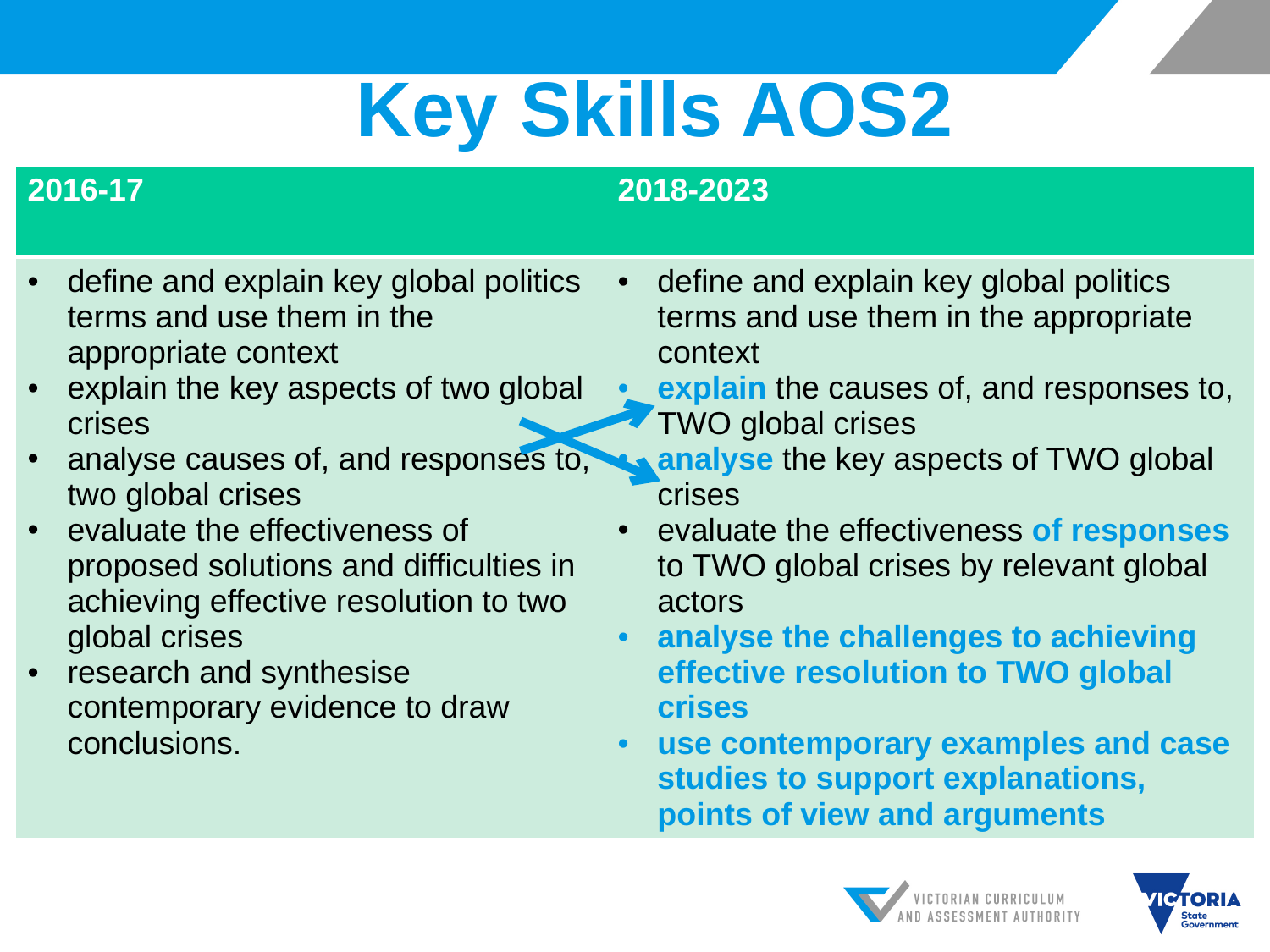

# Key Skills AOS2
| 2016-17 | 2018-2023 |
| --- | --- |
| define and explain key global politics terms and use them in the appropriate context explain the key aspects of two global crises analyse causes of, and responses to, two global crises evaluate the effectiveness of proposed solutions and difficulties in achieving effective resolution to two global crises research and synthesise contemporary evidence to draw conclusions. | define and explain key global politics terms and use them in the appropriate context explain the causes of, and responses to, TWO global crises analyse the key aspects of TWO global crises evaluate the effectiveness of responses to TWO global crises by relevant global actors analyse the challenges to achieving effective resolution to TWO global crises use contemporary examples and case studies to support explanations, points of view and arguments |